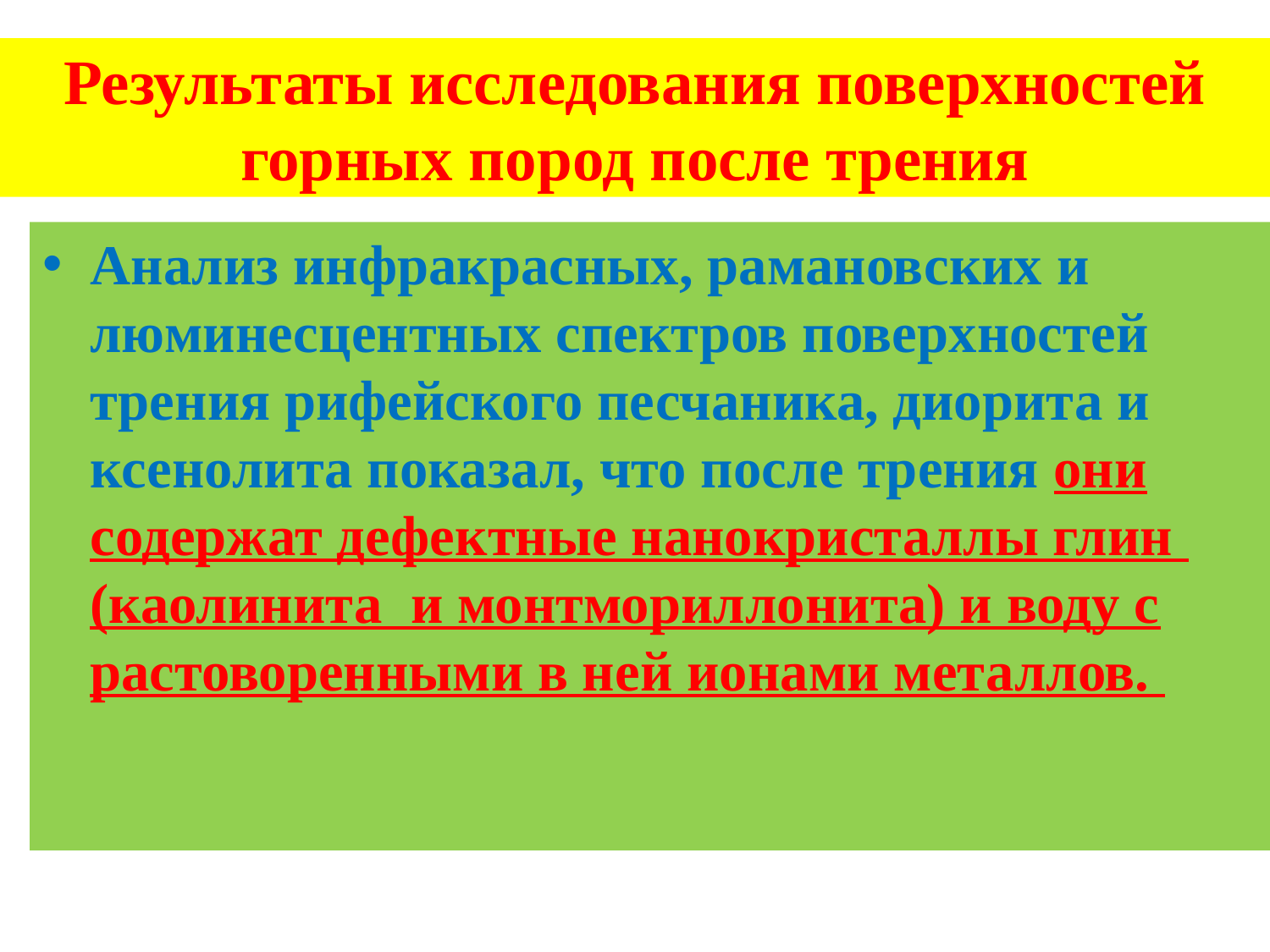

# Результаты исследования поверхностей горных пород после трения
Анализ инфракрасных, рамановских и люминесцентных спектров поверхностей трения рифейского песчаника, диорита и ксенолита показал, что после трения они содержат дефектные нанокристаллы глин  (каолинита  и монтмориллонита) и воду с растоворенными в ней ионами металлов.